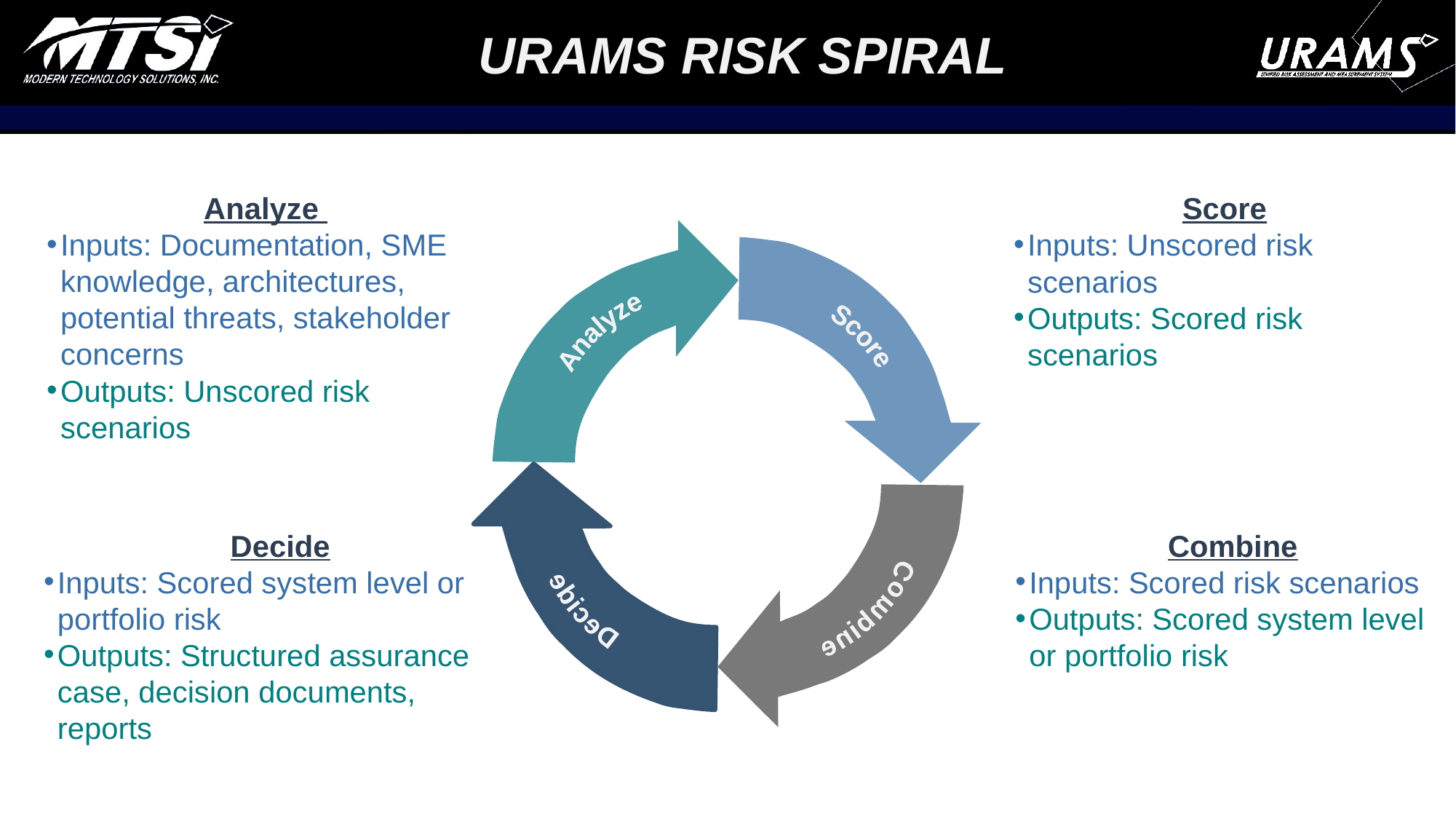

# URAMS Risk Spiral
Analyze
Inputs: Documentation, SME knowledge, architectures, potential threats, stakeholder concerns
Outputs: Unscored risk scenarios

Score
Inputs: Unscored risk scenarios
Outputs: Scored risk scenarios

Score
Analyze
Decide
 Combine

Decide
Inputs: Scored system level or portfolio risk
Outputs: Structured assurance case, decision documents, reports
Combine
Inputs: Scored risk scenarios
Outputs: Scored system level or portfolio risk